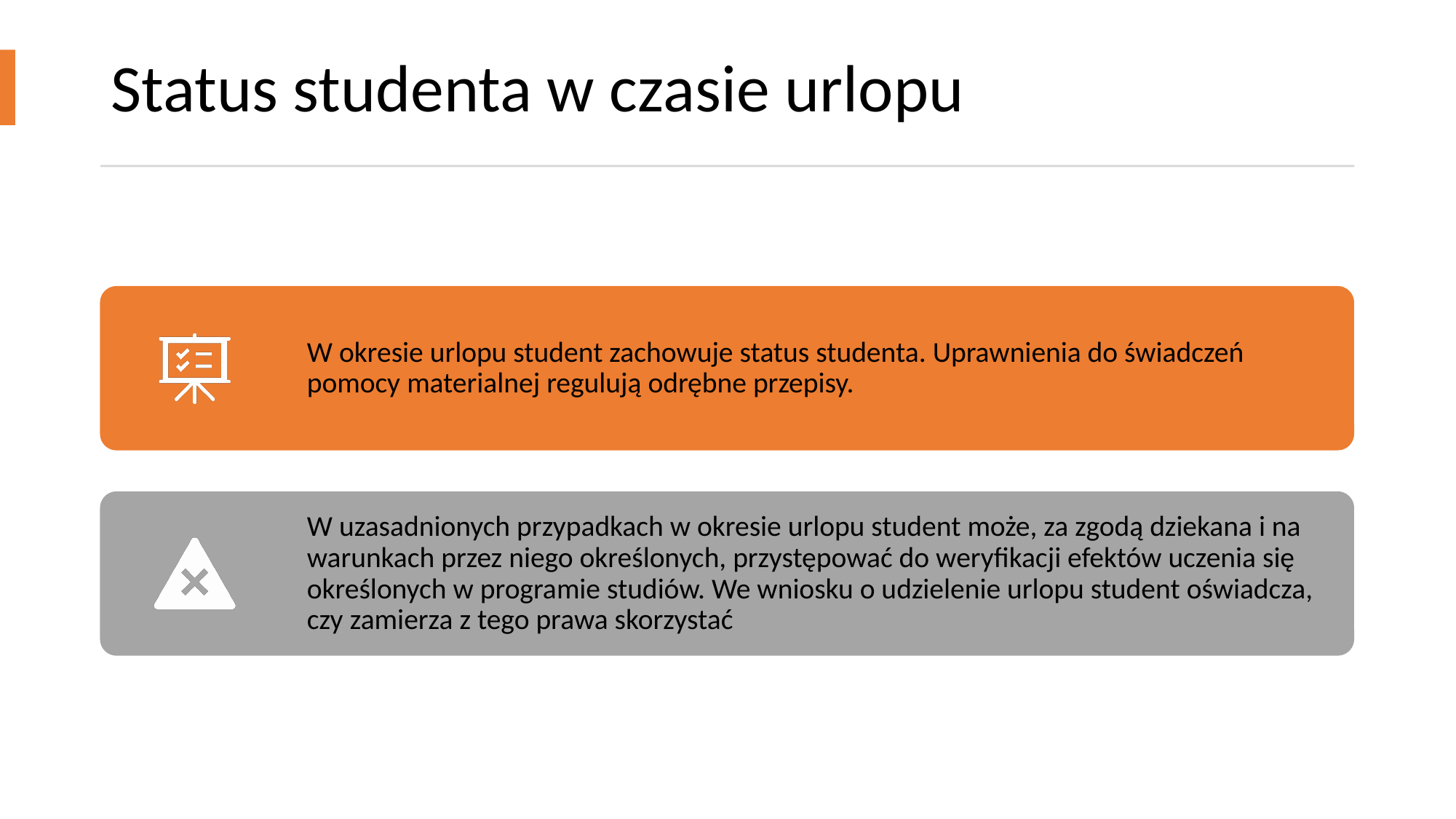

# Status studenta w czasie urlopu

W okresie urlopu student zachowuje status studenta. Uprawnienia do świadczeń pomocy materialnej regulują odrębne przepisy.
W uzasadnionych przypadkach w okresie urlopu student może, za zgodą dziekana i na warunkach przez niego określonych, przystępować do weryfikacji efektów uczenia się określonych w programie studiów. We wniosku o udzielenie urlopu student oświadcza, czy zamierza z tego prawa skorzystać